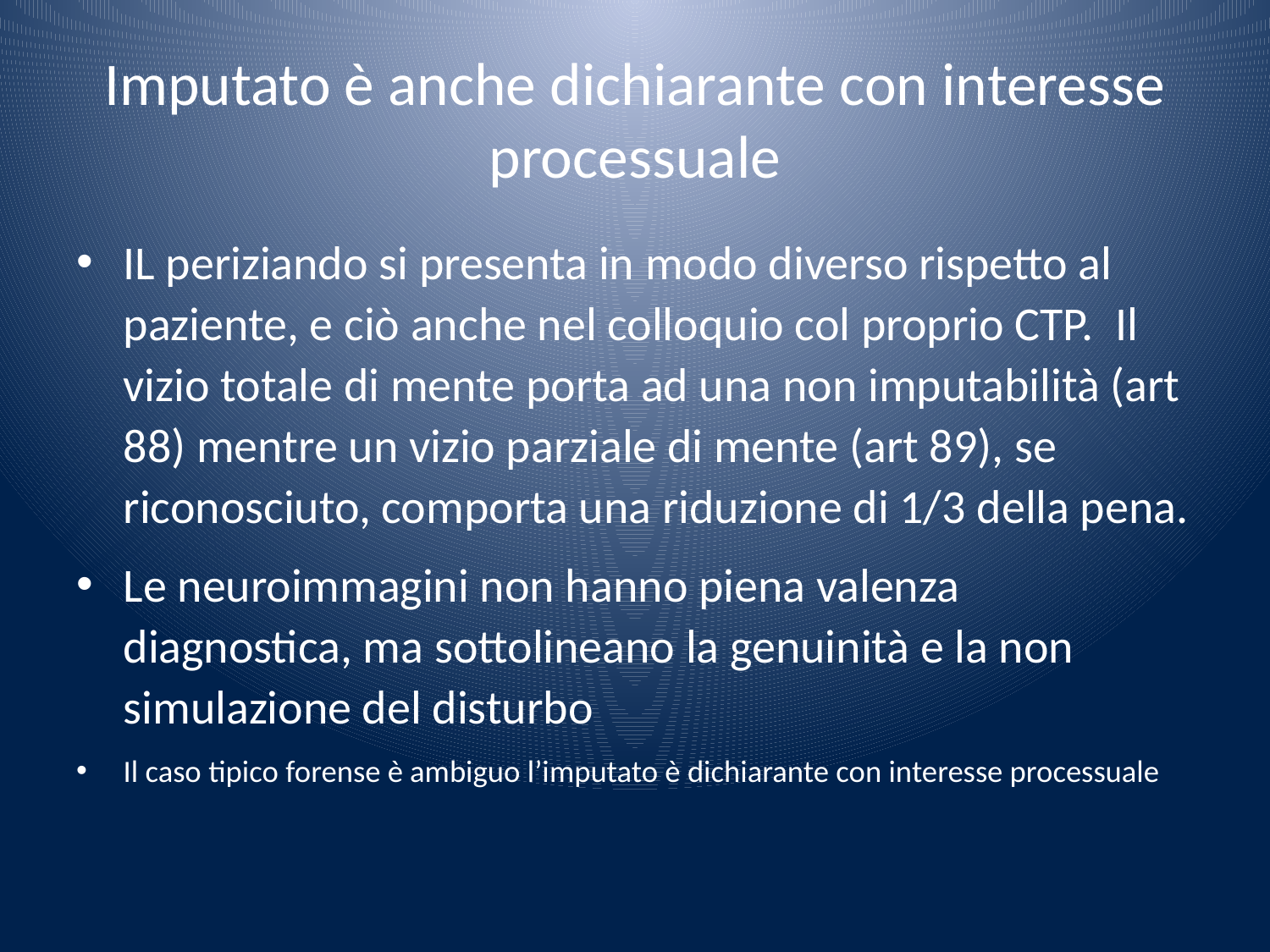

# Imputato è anche dichiarante con interesse processuale
IL periziando si presenta in modo diverso rispetto al paziente, e ciò anche nel colloquio col proprio CTP.  Il vizio totale di mente porta ad una non imputabilità (art 88) mentre un vizio parziale di mente (art 89), se riconosciuto, comporta una riduzione di 1/3 della pena.
Le neuroimmagini non hanno piena valenza diagnostica, ma sottolineano la genuinità e la non simulazione del disturbo
Il caso tipico forense è ambiguo l’imputato è dichiarante con interesse processuale